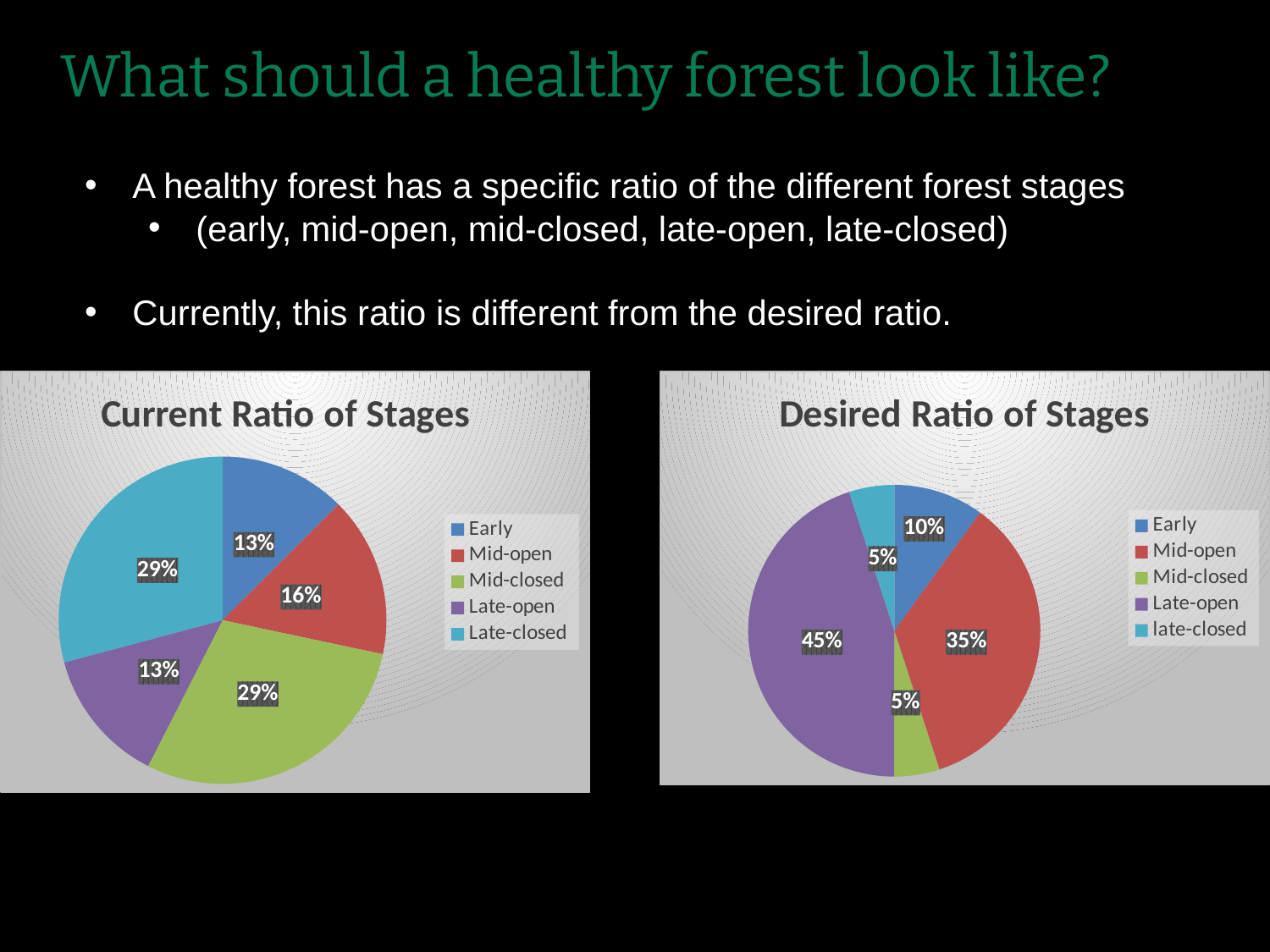

What should a healthy forest look like?
A healthy forest has a specific ratio of the different forest stages
(early, mid-open, mid-closed, late-open, late-closed)

Currently, this ratio is different from the desired ratio.

### Chart: Current Ratio of Stages

| Category | Current Conditions  |
|---|---|
| Early | 15.0 |
| Mid-open | 19.0 |
| Mid-closed | 35.0 |
| Late-open | 16.0 |
| Late-closed  | 35.0 |

### Chart: Desired Ratio of Stages

| Category | Desired Conditions  |
|---|---|
| Early | 10.0 |
| Mid-open | 35.0 |
| Mid-closed | 5.0 |
| Late-open | 45.0 |
| late-closed  | 5.0 |